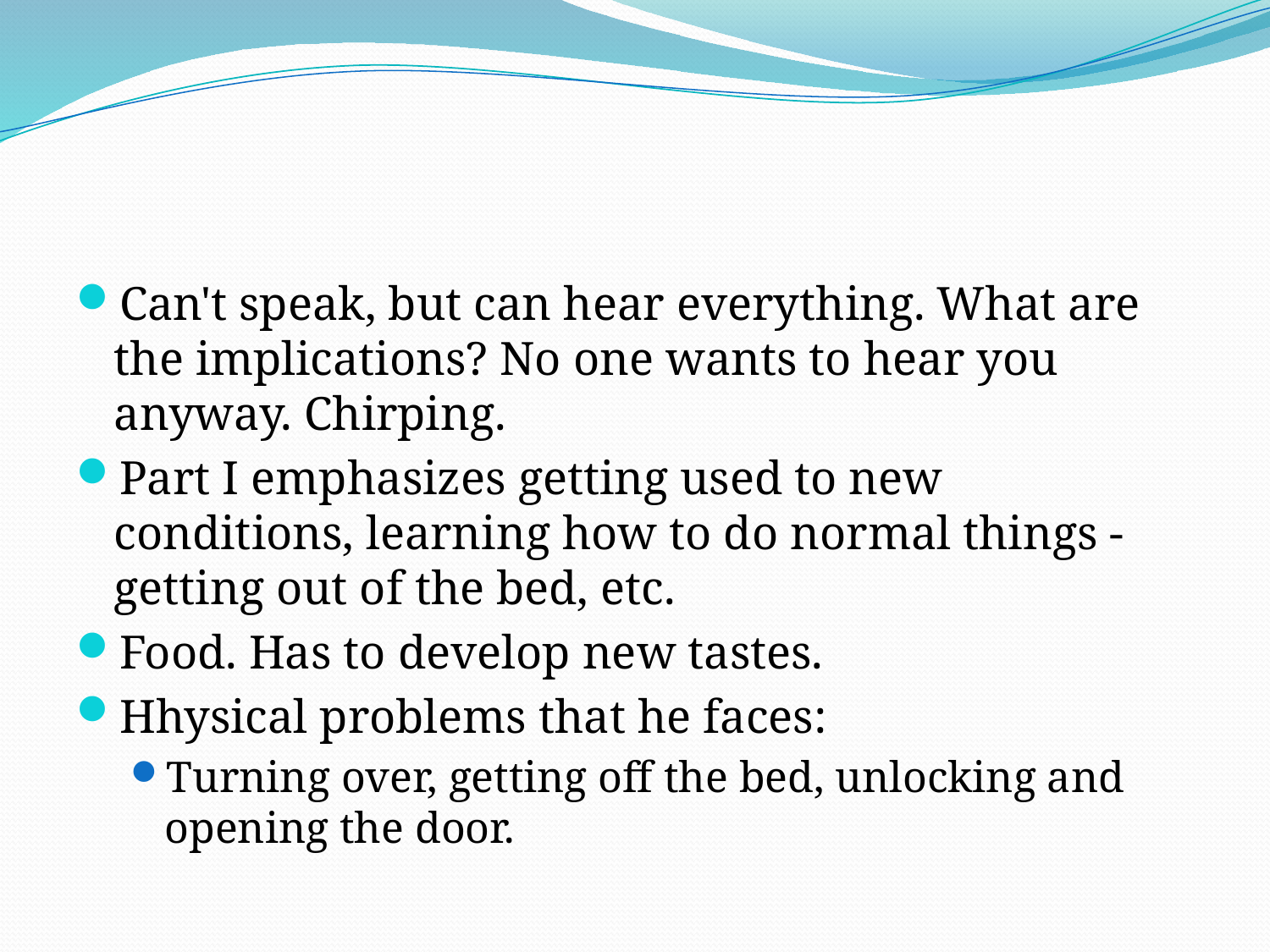

#
Can't speak, but can hear everything. What are the implications? No one wants to hear you anyway. Chirping.
Part I emphasizes getting used to new conditions, learning how to do normal things - getting out of the bed, etc.
Food. Has to develop new tastes.
Hhysical problems that he faces:
Turning over, getting off the bed, unlocking and opening the door.